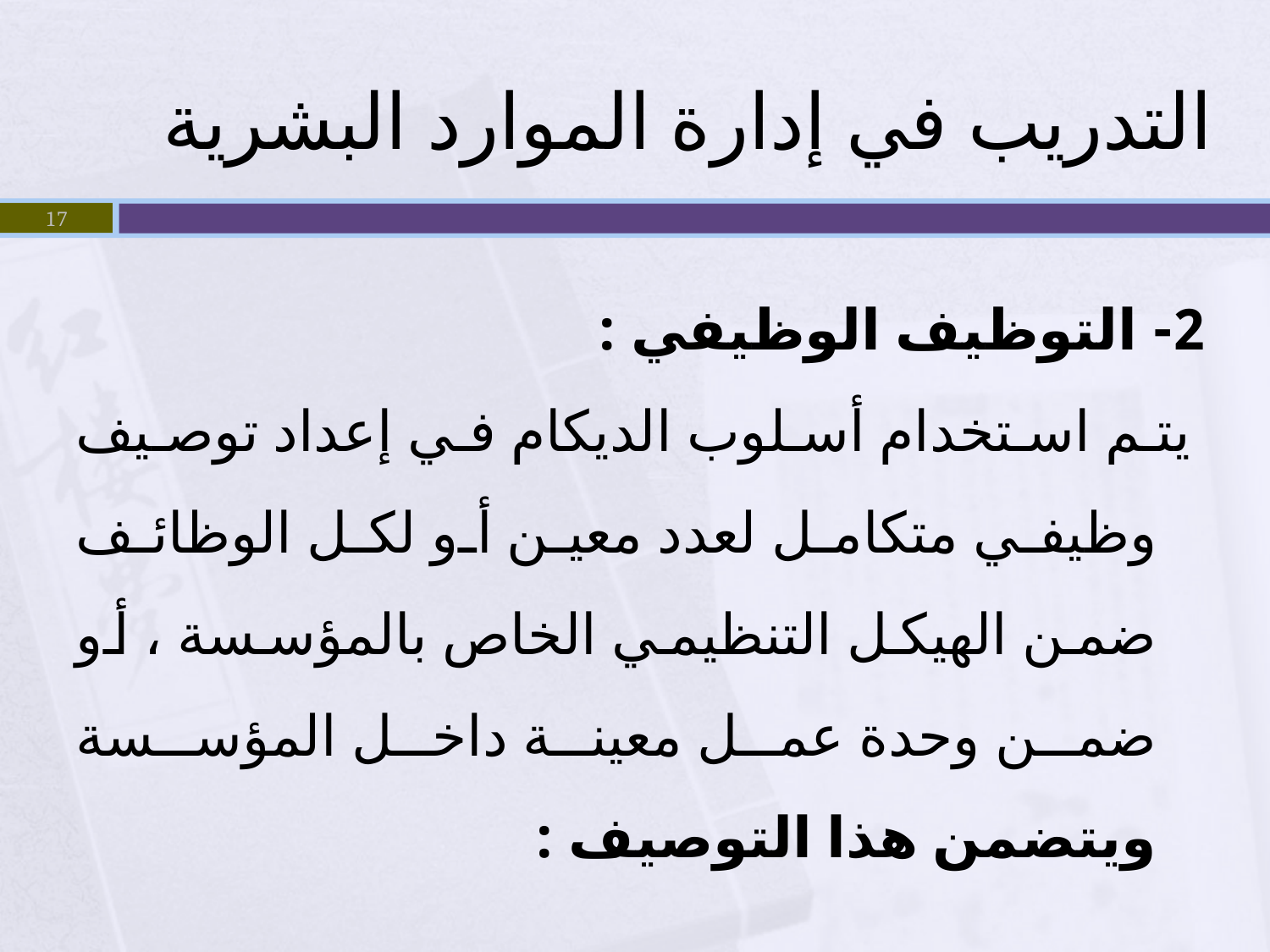

# التدريب في إدارة الموارد البشرية
17
2- التوظيف الوظيفي :
 يتم استخدام أسلوب الديكام في إعداد توصيف وظيفي متكامل لعدد معين أو لكل الوظائف ضمن الهيكل التنظيمي الخاص بالمؤسسة ، أو ضمن وحدة عمل معينة داخل المؤسسة ويتضمن هذا التوصيف :